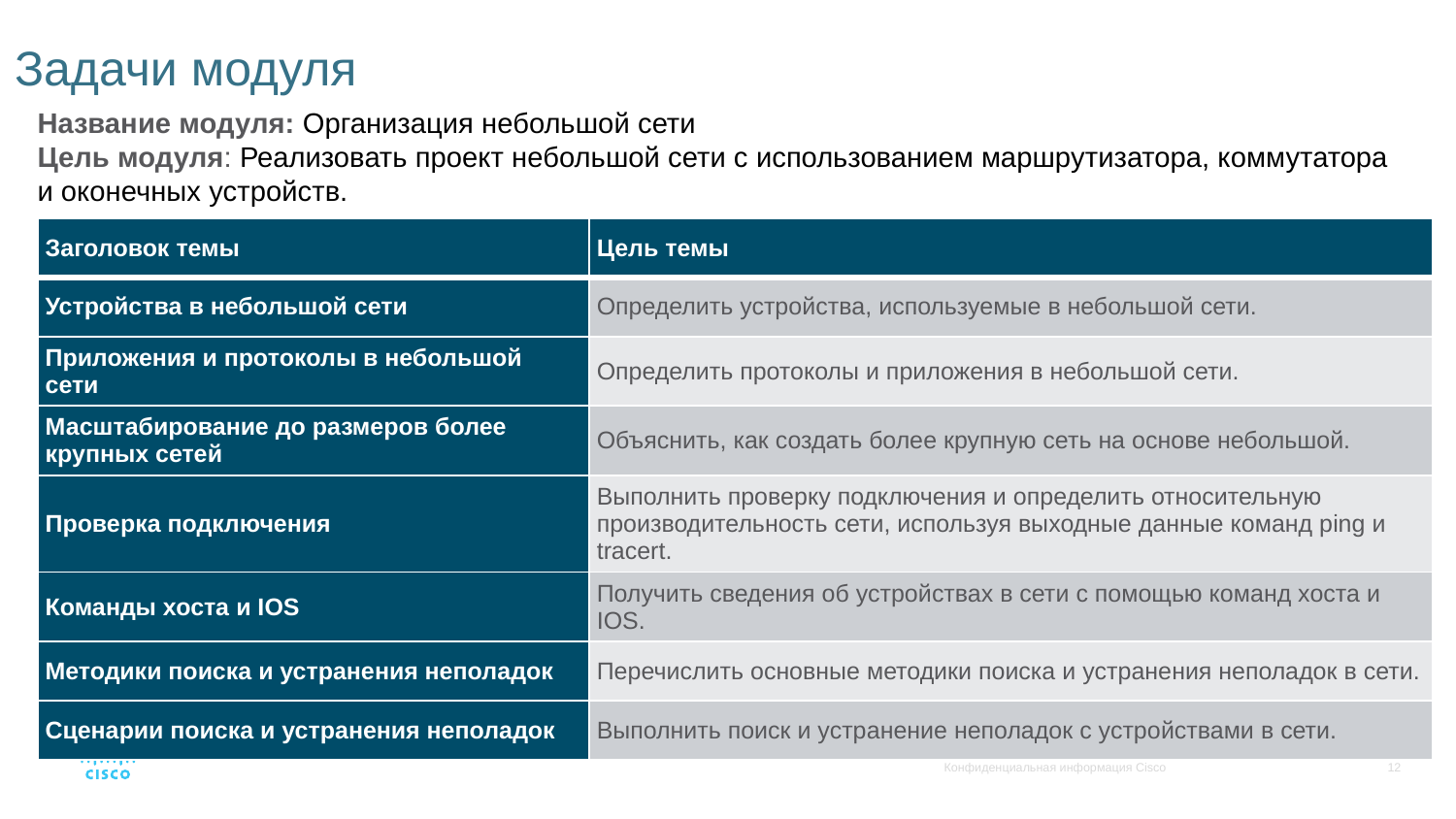

# Задачи модуля
Название модуля: Организация небольшой сети
Цель модуля: Реализовать проект небольшой сети с использованием маршрутизатора, коммутатора и оконечных устройств.
| Заголовок темы | Цель темы |
| --- | --- |
| Устройства в небольшой сети | Определить устройства, используемые в небольшой сети. |
| Приложения и протоколы в небольшой сети | Определить протоколы и приложения в небольшой сети. |
| Масштабирование до размеров более крупных сетей | Объяснить, как создать более крупную сеть на основе небольшой. |
| Проверка подключения | Выполнить проверку подключения и определить относительную производительность сети, используя выходные данные команд ping и tracert. |
| Команды хоста и IOS | Получить сведения об устройствах в сети с помощью команд хоста и IOS. |
| Методики поиска и устранения неполадок | Перечислить основные методики поиска и устранения неполадок в сети. |
| Сценарии поиска и устранения неполадок | Выполнить поиск и устранение неполадок с устройствами в сети. |